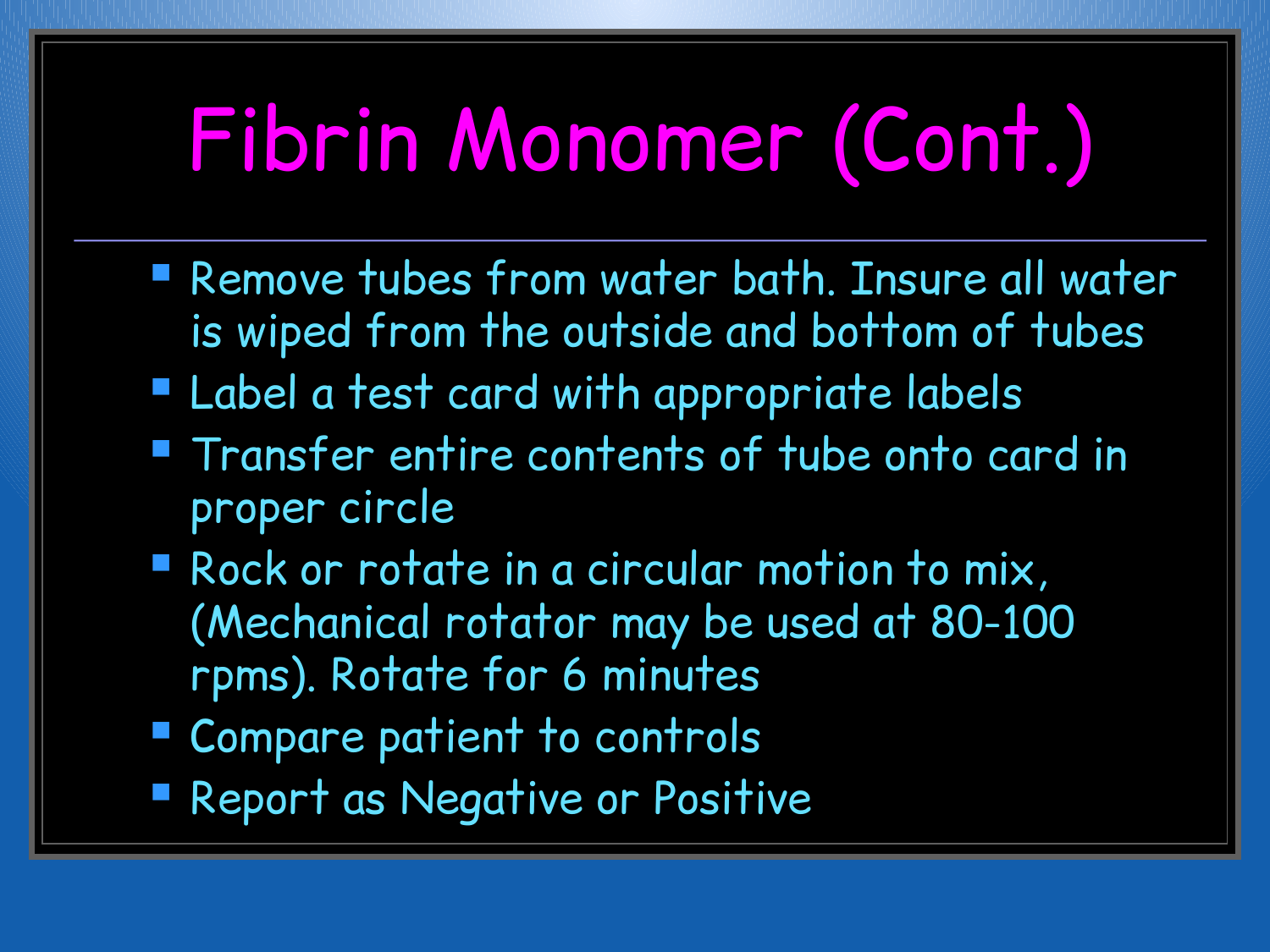

# Fibrin Monomer (Cont.)
Remove tubes from water bath. Insure all water is wiped from the outside and bottom of tubes
Label a test card with appropriate labels
Transfer entire contents of tube onto card in proper circle
Rock or rotate in a circular motion to mix, (Mechanical rotator may be used at 80-100 rpms). Rotate for 6 minutes
Compare patient to controls
Report as Negative or Positive